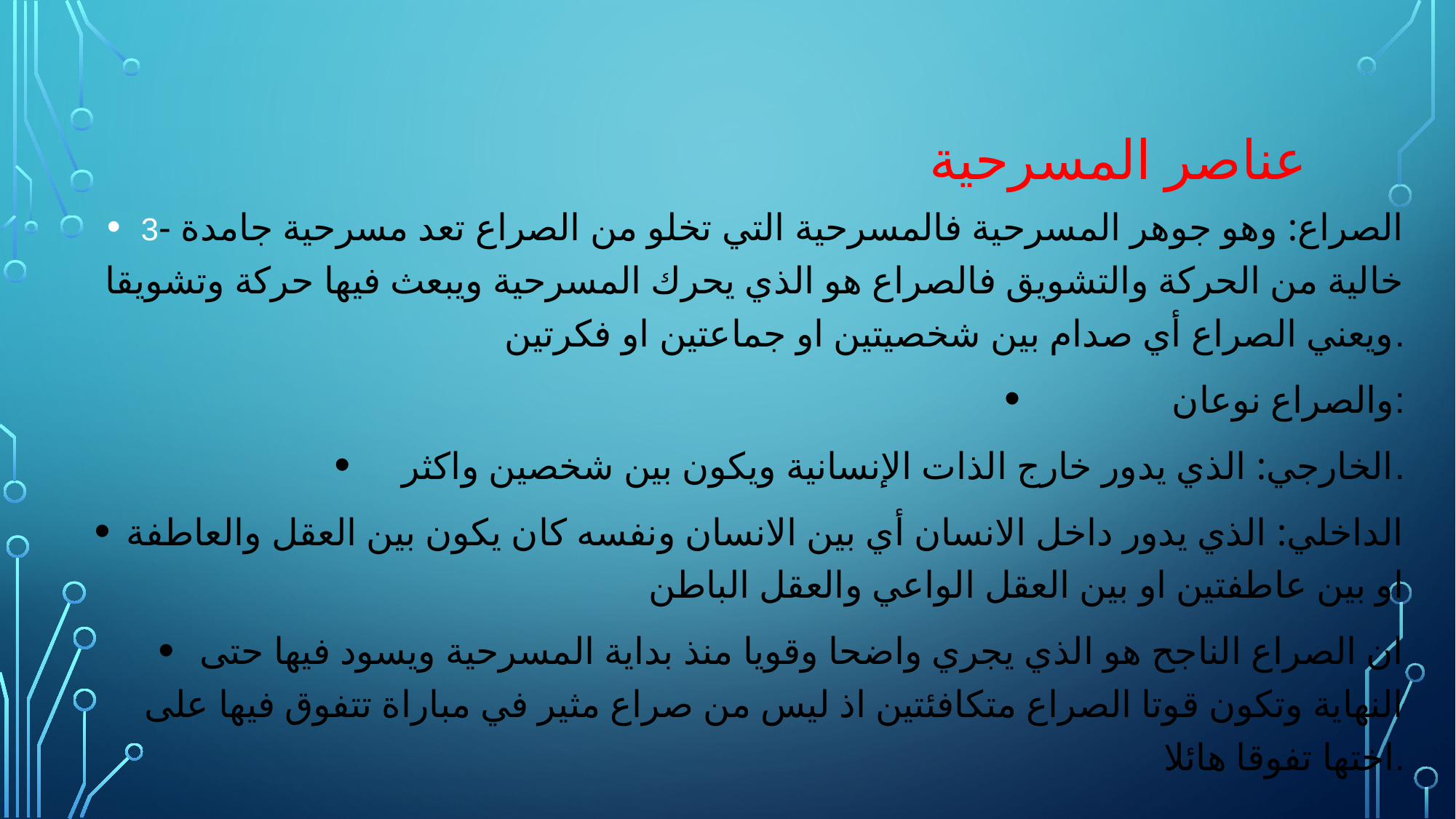

# عناصر المسرحية
3- الصراع: وهو جوهر المسرحية فالمسرحية التي تخلو من الصراع تعد مسرحية جامدة خالية من الحركة والتشويق فالصراع هو الذي يحرك المسرحية ويبعث فيها حركة وتشويقا ويعني الصراع أي صدام بين شخصيتين او جماعتين او فكرتين.
والصراع نوعان:
الخارجي: الذي يدور خارج الذات الإنسانية ويكون بين شخصين واكثر.
الداخلي: الذي يدور داخل الانسان أي بين الانسان ونفسه كان يكون بين العقل والعاطفة او بين عاطفتين او بين العقل الواعي والعقل الباطن
ان الصراع الناجح هو الذي يجري واضحا وقويا منذ بداية المسرحية ويسود فيها حتى النهاية وتكون قوتا الصراع متكافئتين اذ ليس من صراع مثير في مباراة تتفوق فيها على اختها تفوقا هائلا.